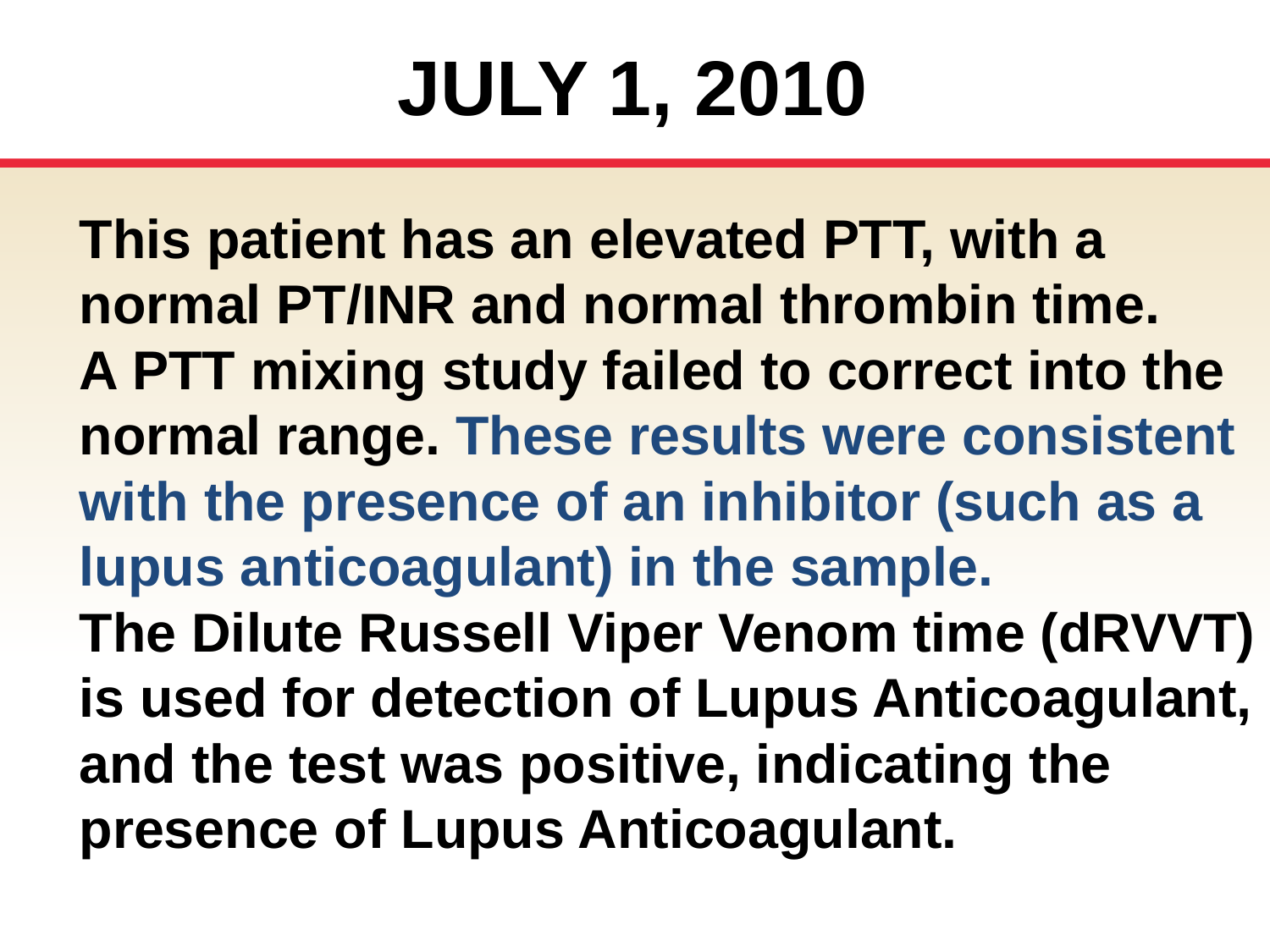

JULY 1, 2010

	This patient has an elevated PTT, with a normal PT/INR and normal thrombin time.
	A PTT mixing study failed to correct into the normal range. These results were consistent with the presence of an inhibitor (such as a lupus anticoagulant) in the sample.
 	The Dilute Russell Viper Venom time (dRVVT) is used for detection of Lupus Anticoagulant, and the test was positive, indicating the presence of Lupus Anticoagulant.